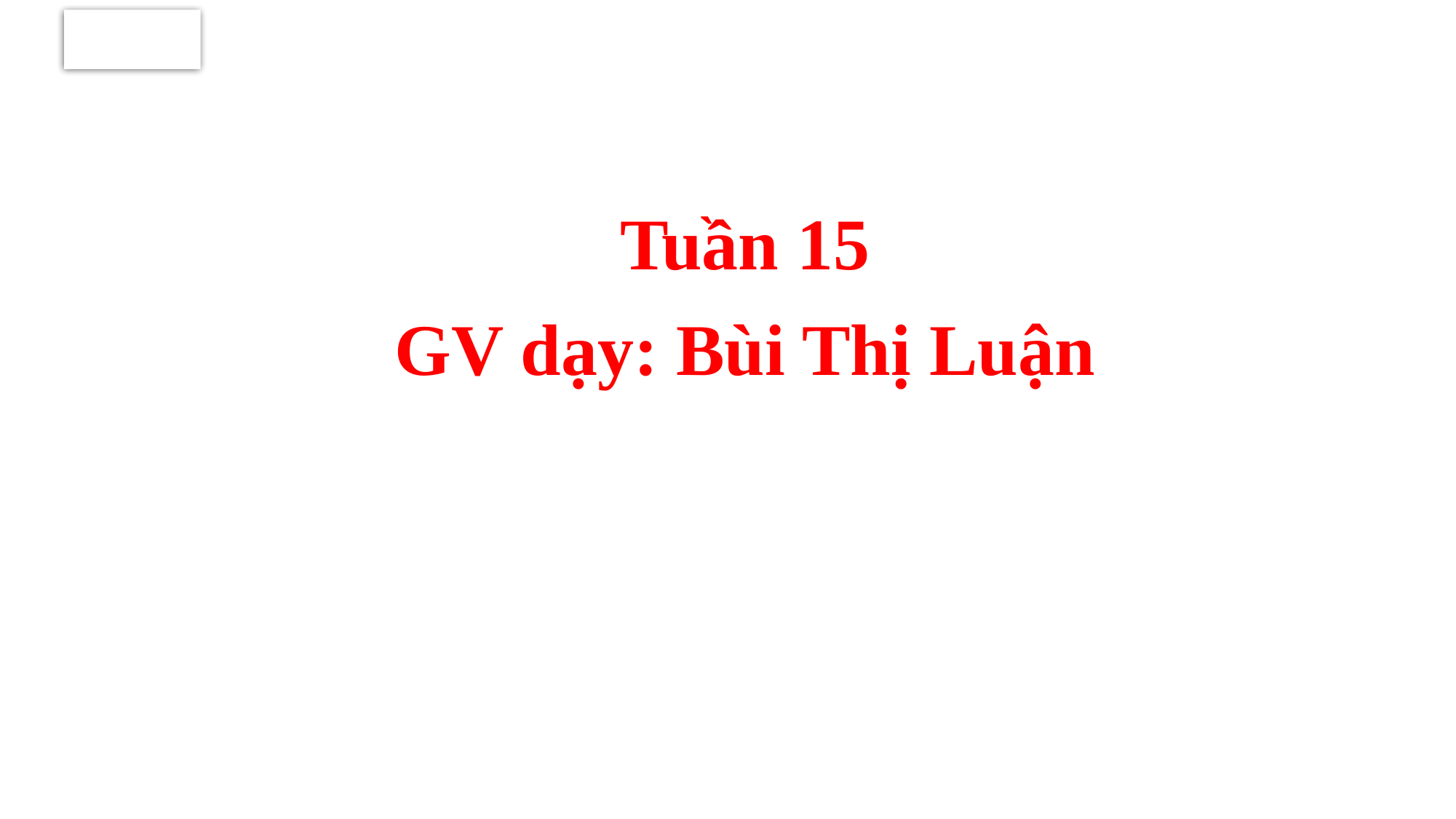

Tuần 15
GV dạy: Bùi Thị Luận